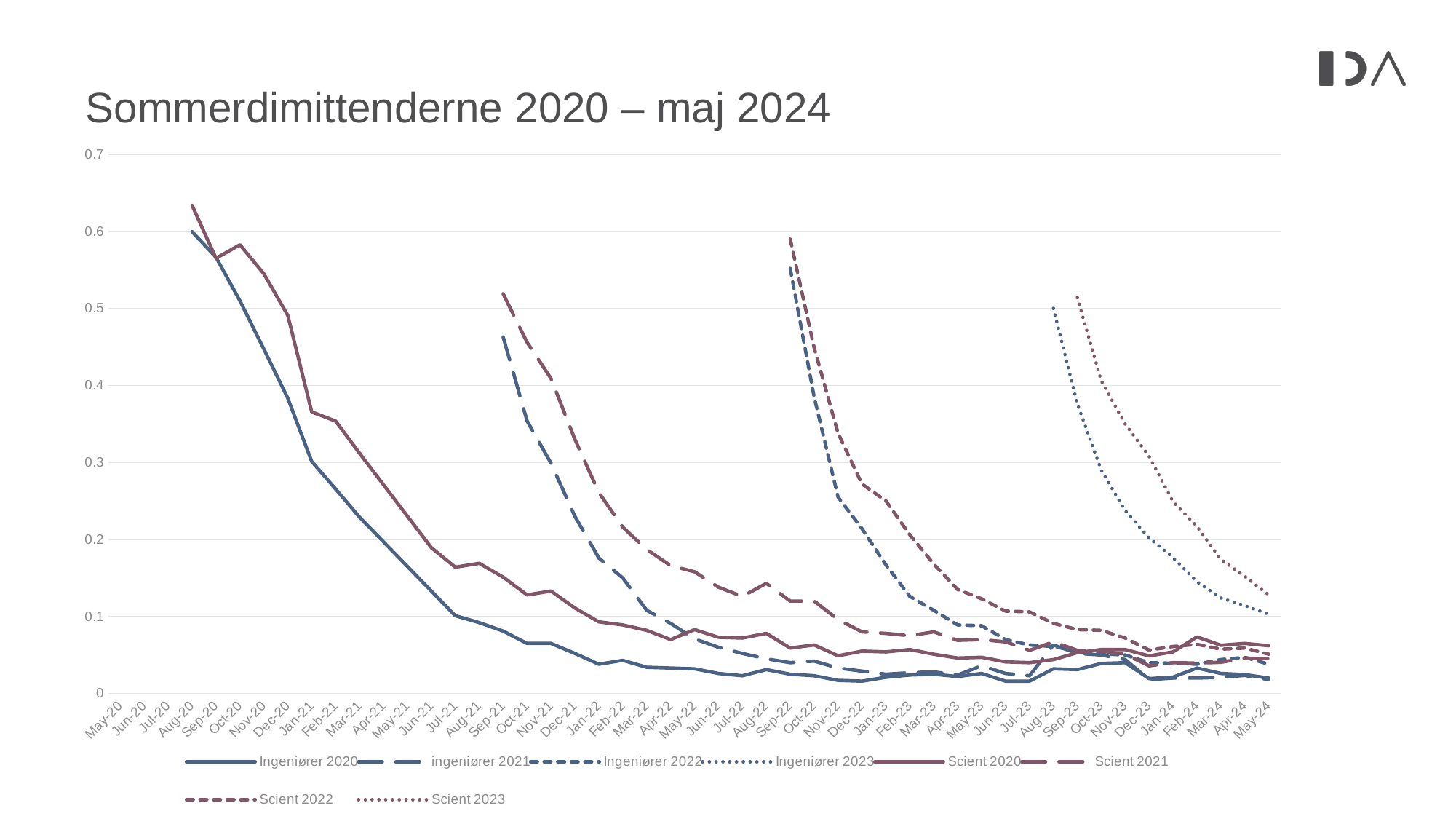

# Sommerdimittenderne 2020 – maj 2024

[unsupported chart]